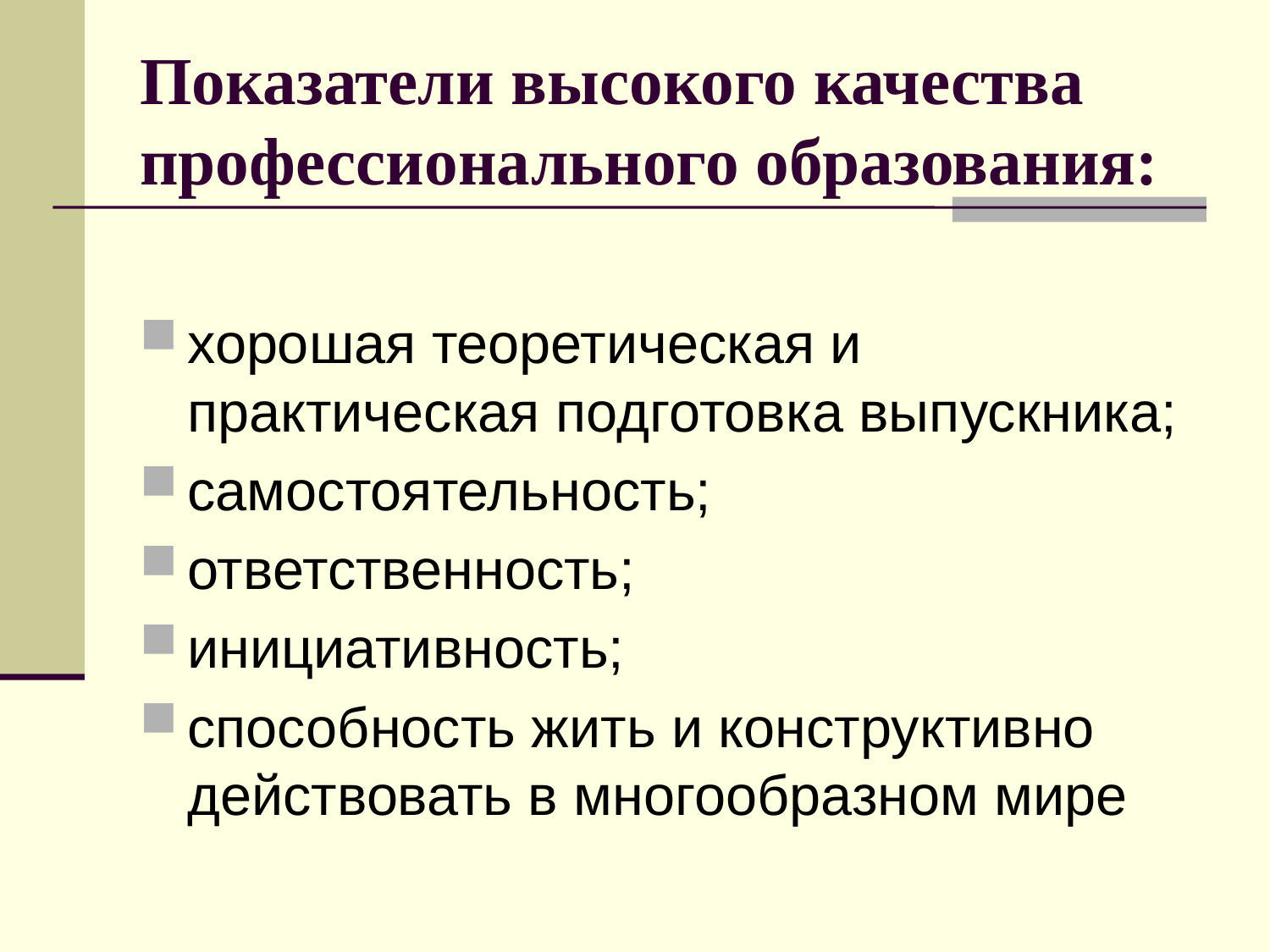

# Показатели высокого качества профессионального образования:

хорошая теоретическая и практическая подготовка выпускника;
самостоятельность;
ответственность;
инициативность;
способность жить и конструктивно действовать в многообразном мире